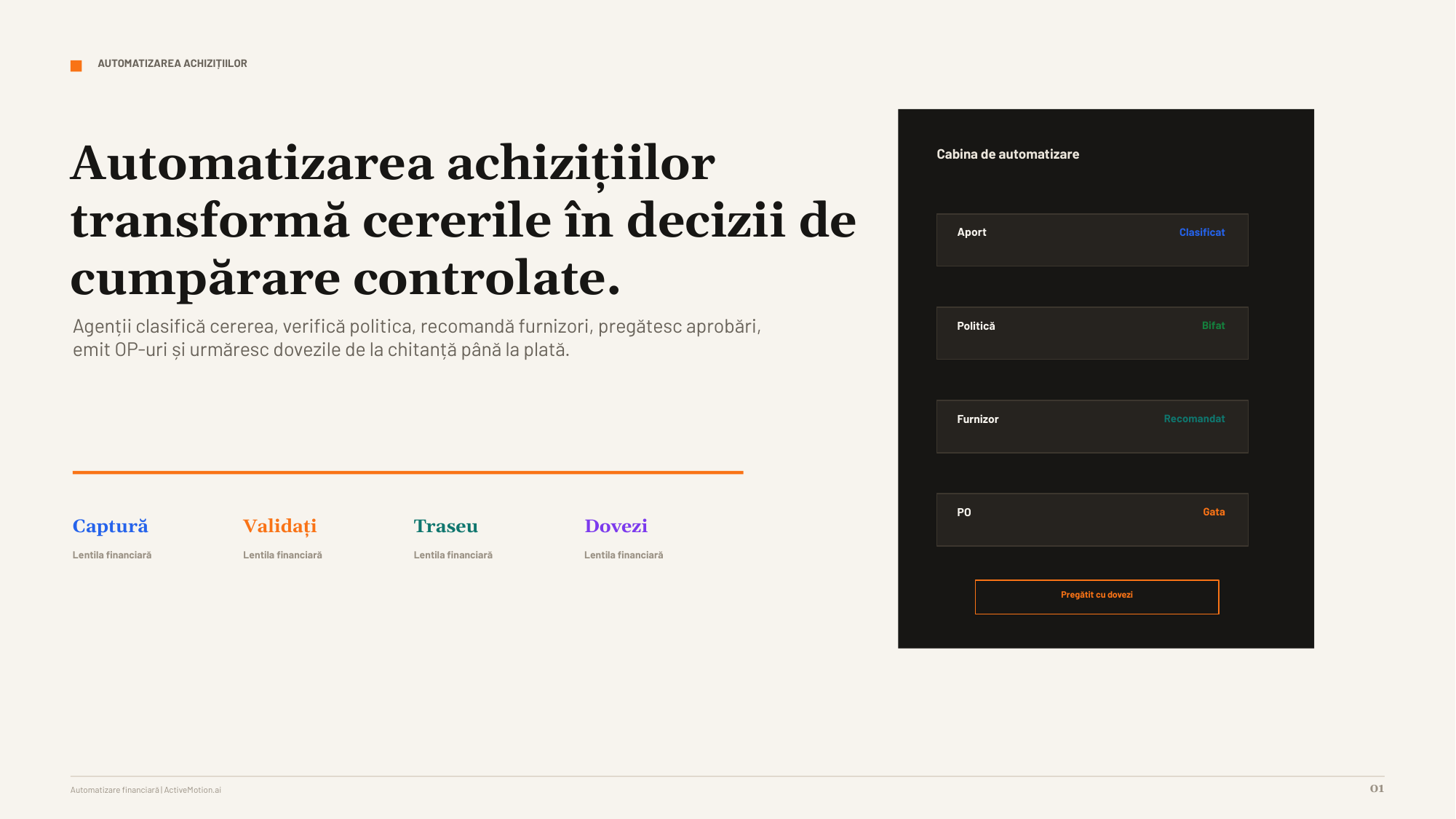

AUTOMATIZAREA ACHIZIȚIILOR

Automatizarea achizițiilor transformă cererile în decizii de cumpărare controlate.
Cabina de automatizare

Aport
Clasificat

Agenții clasifică cererea, verifică politica, recomandă furnizori, pregătesc aprobări, emit OP-uri și urmăresc dovezile de la chitanță până la plată.
Politică
Bifat

Furnizor
Recomandat

PO
Gata
Captură
Validați
Traseu
Dovezi
Lentila financiară
Lentila financiară
Lentila financiară
Lentila financiară

Pregătit cu dovezi

01
Automatizare financiară | ActiveMotion.ai